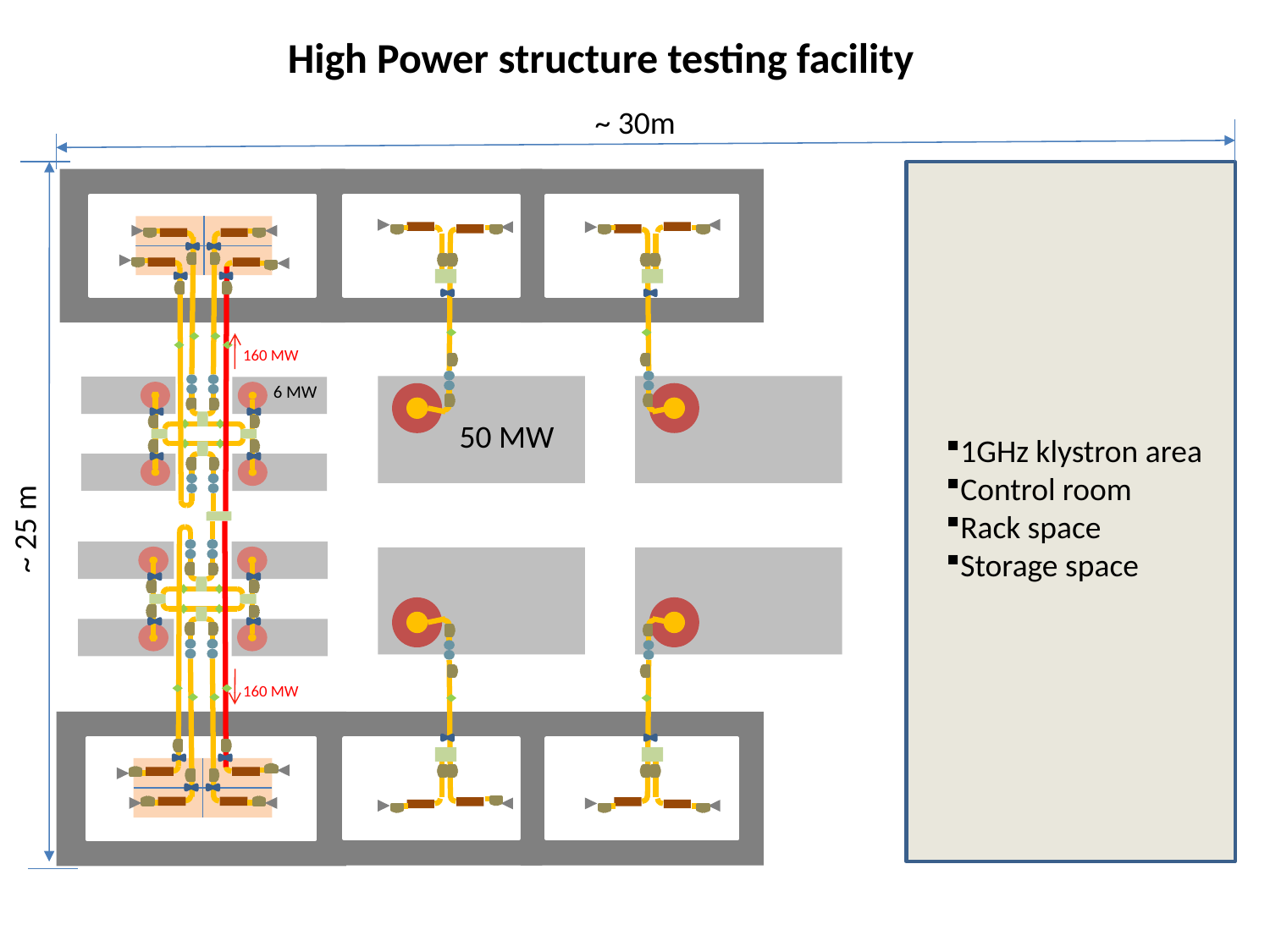

High Power structure testing facility
~ 30m

160 MW

6 MW

50 MW

1GHz klystron area
Control room
Rack space
Storage space

~ 25 m

160 MW